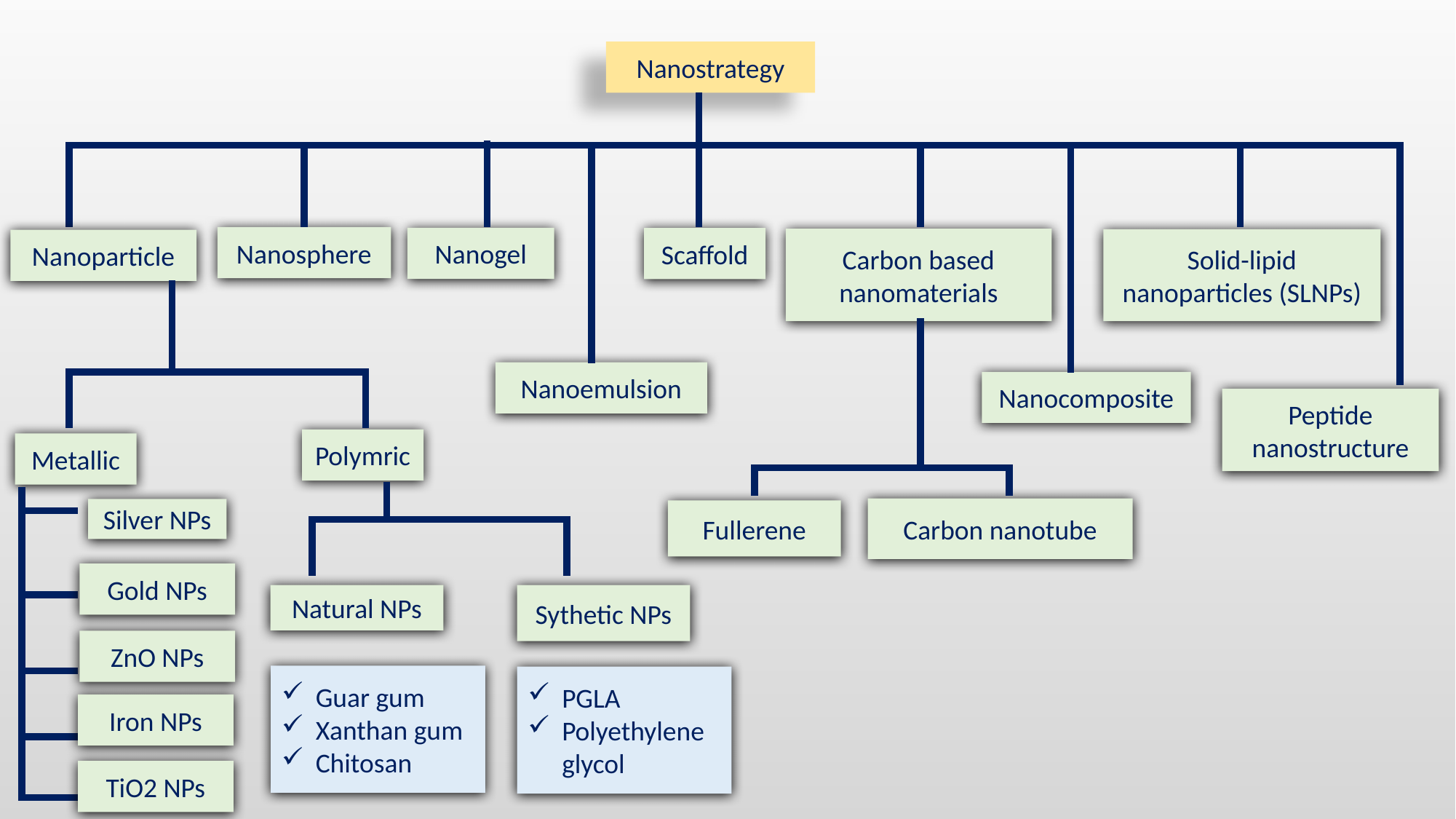

#
Nanostrategy
Nanosphere
Nanogel
Scaffold
Carbon based nanomaterials
Solid-lipid nanoparticles (SLNPs)
Nanoparticle

Nanoemulsion
Nanocomposite
Peptide nanostructure

Polymric
Metallic
Carbon nanotube
Silver NPs
Fullerene

Gold NPs
Sythetic NPs
Natural NPs
ZnO NPs
Guar gum
Xanthan gum
Chitosan
PGLA
Polyethylene glycol
Iron NPs
TiO2 NPs